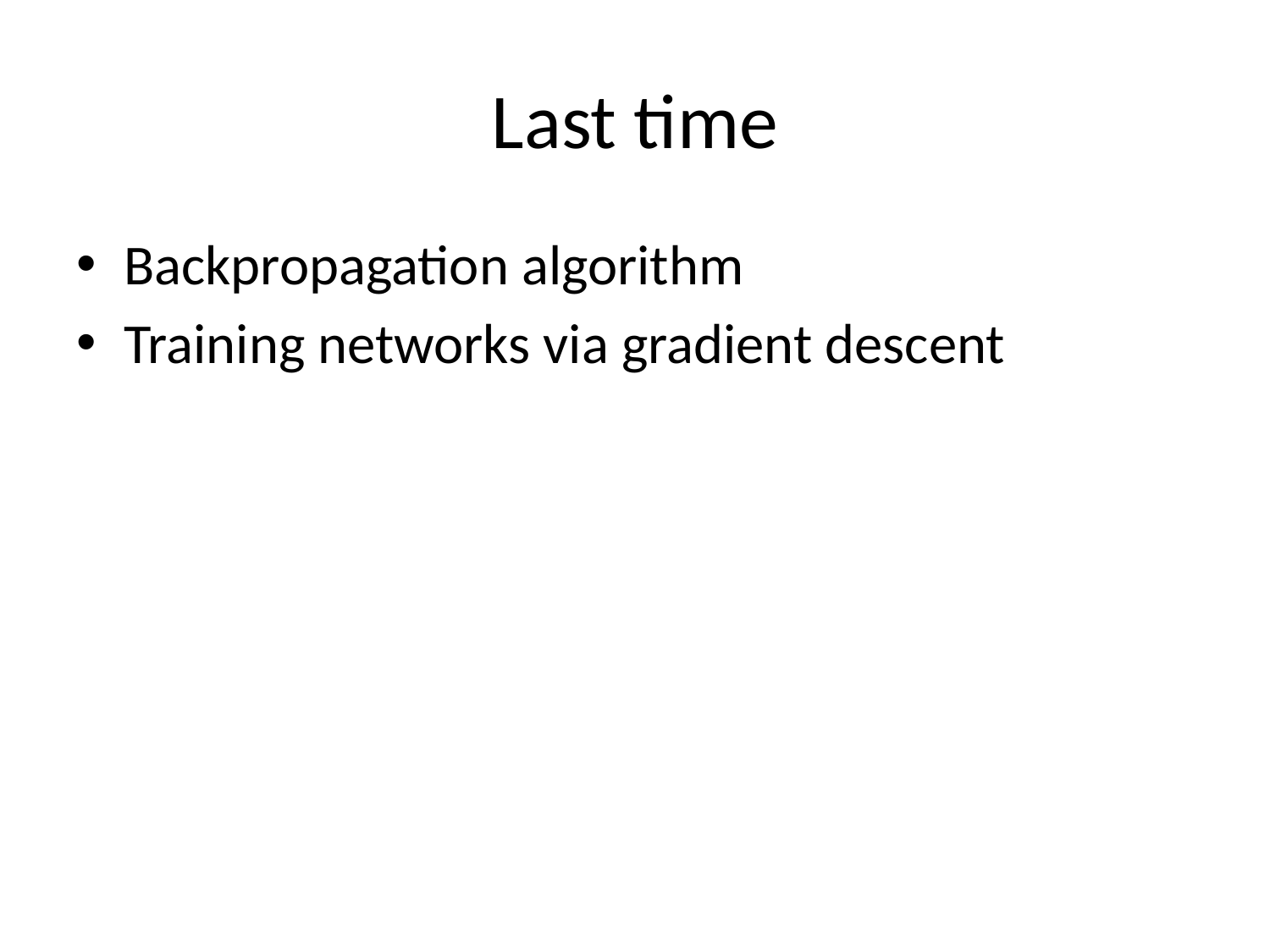

# Last time
Backpropagation algorithm
Training networks via gradient descent